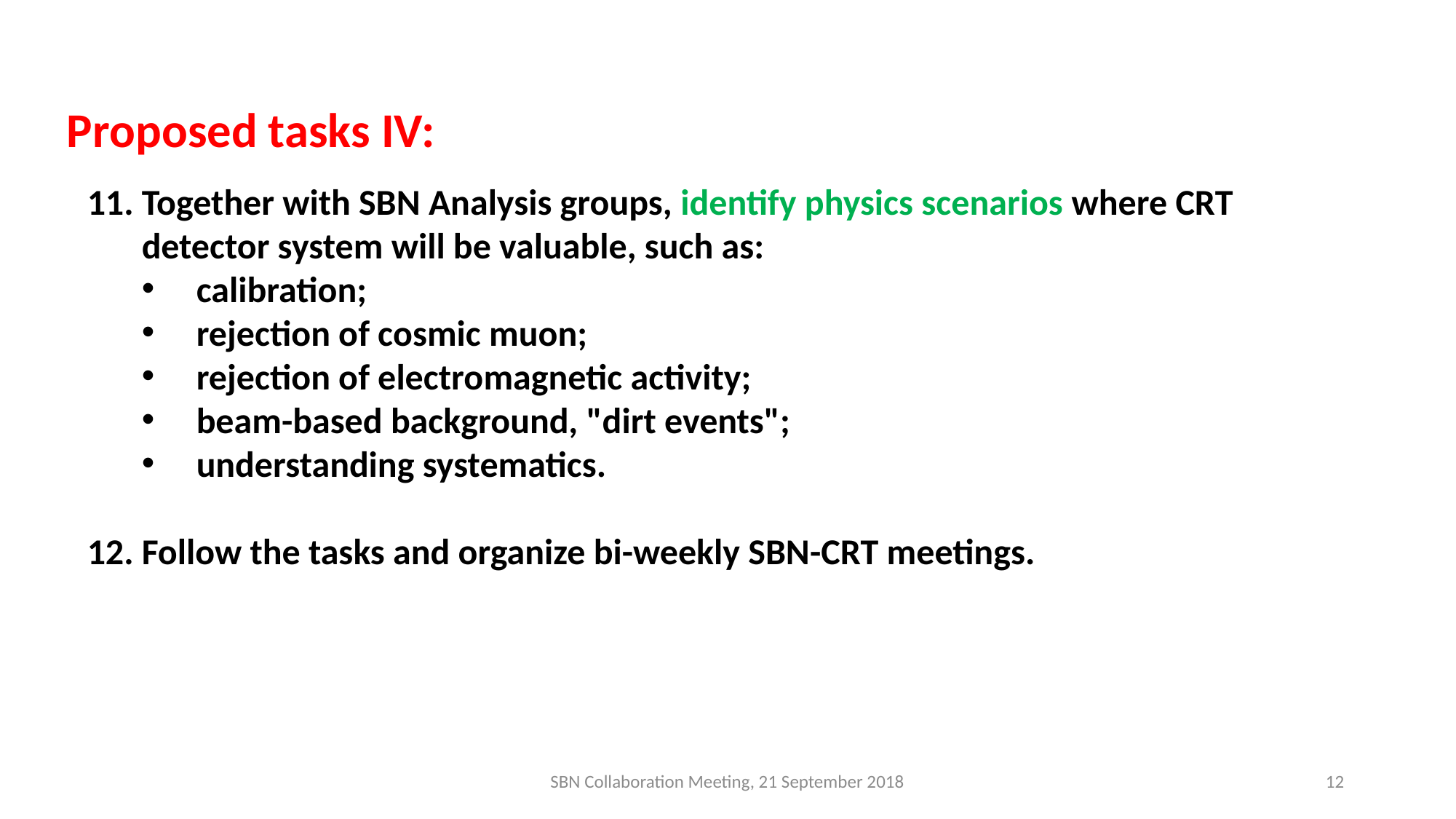

Proposed tasks IV:
Together with SBN Analysis groups, identify physics scenarios where CRT detector system will be valuable, such as:
calibration;
rejection of cosmic muon;
rejection of electromagnetic activity;
beam-based background, "dirt events";
understanding systematics.

Follow the tasks and organize bi-weekly SBN-CRT meetings.
SBN Collaboration Meeting, 21 September 2018
12